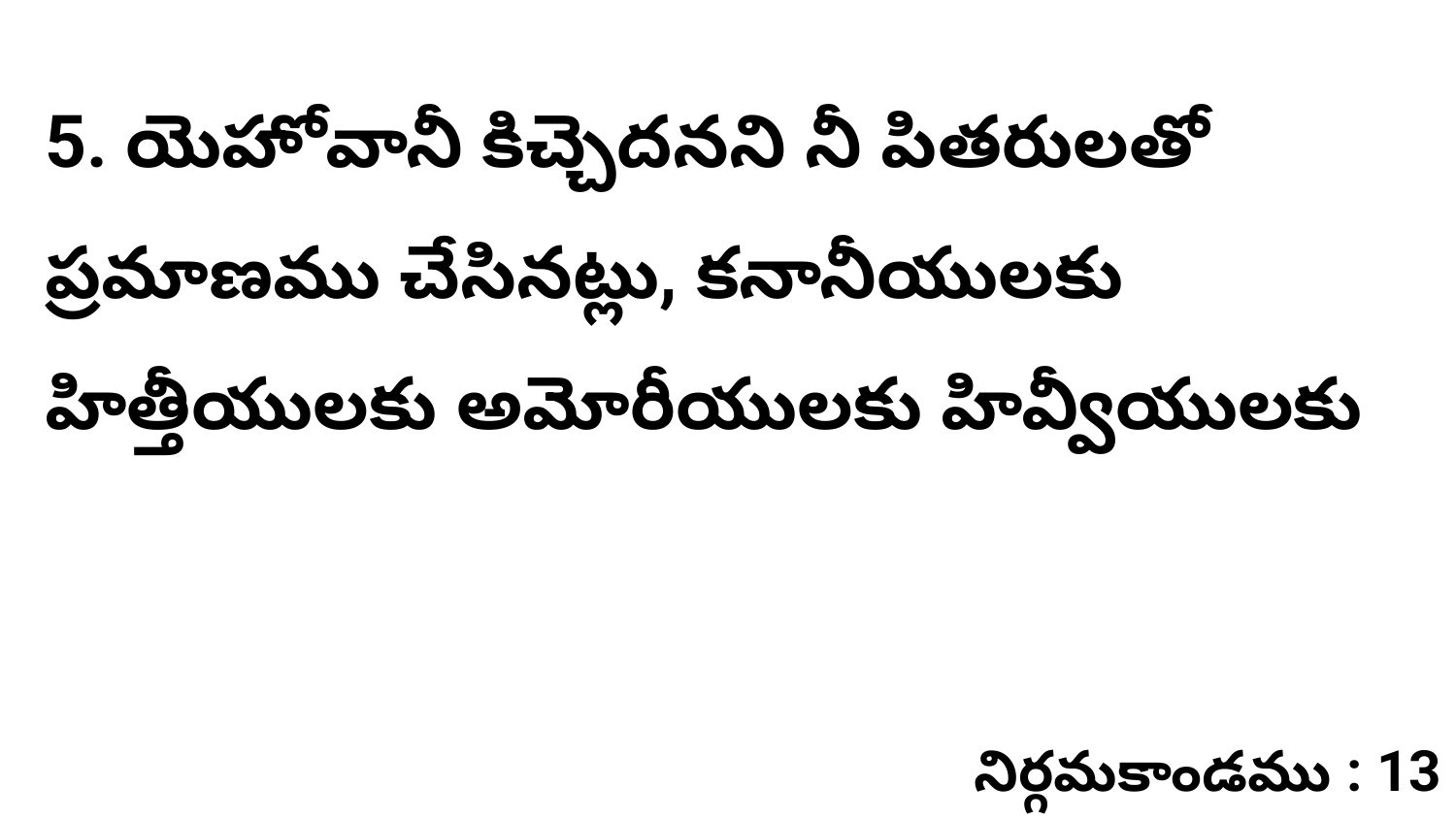

5. యెహోవానీ కిచ్చెదనని నీ పితరులతో ప్రమాణము చేసినట్లు, కనానీయులకు హిత్తీయులకు అమోరీయులకు హివ్వీయులకు
నిర్గమకాండము : 13